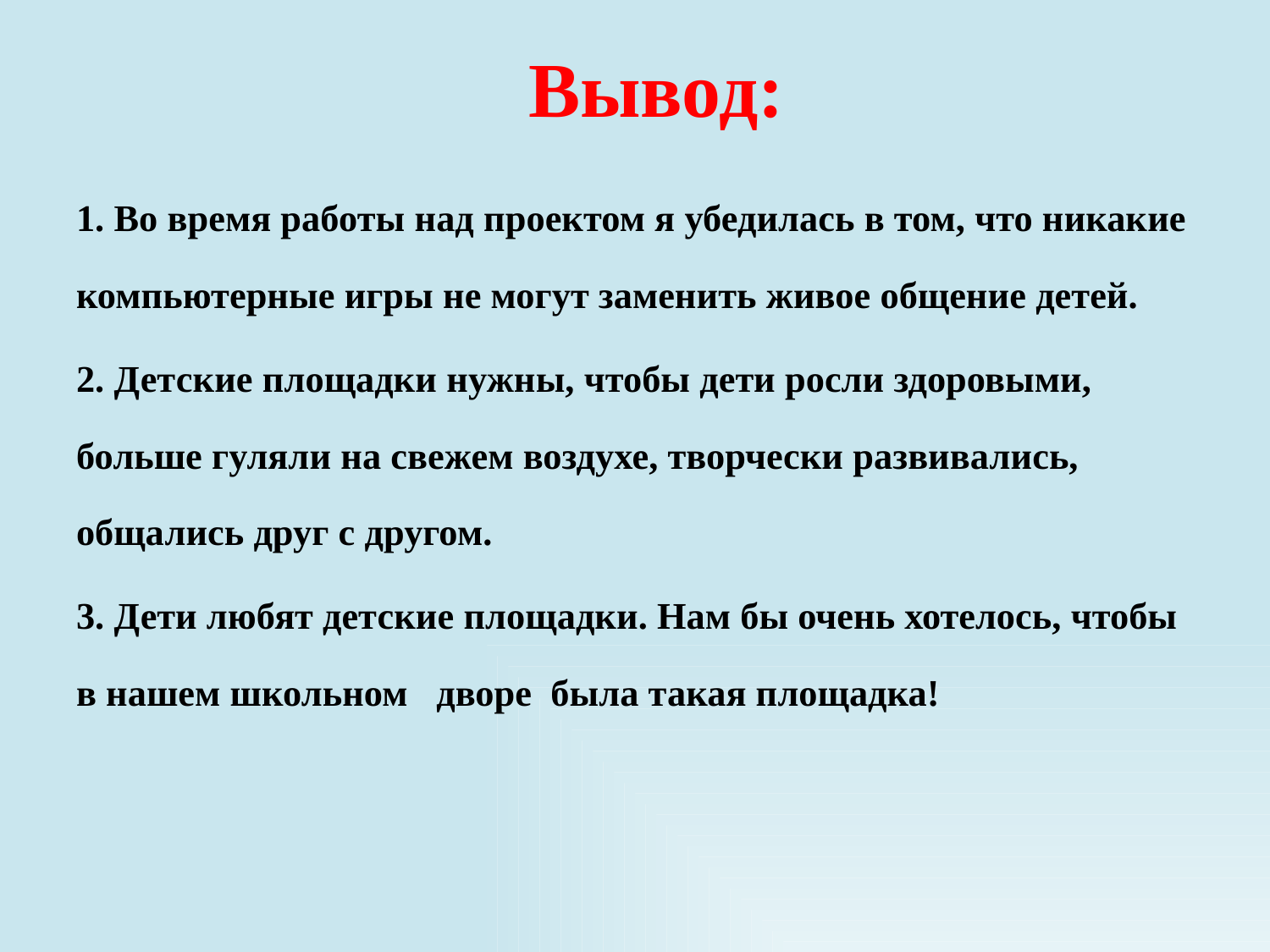

# Вывод:
1. Во время работы над проектом я убедилась в том, что никакие компьютерные игры не могут заменить живое общение детей.
2. Детские площадки нужны, чтобы дети росли здоровыми, больше гуляли на свежем воздухе, творчески развивались, общались друг с другом.
3. Дети любят детские площадки. Нам бы очень хотелось, чтобы в нашем школьном   дворе  была такая площадка!